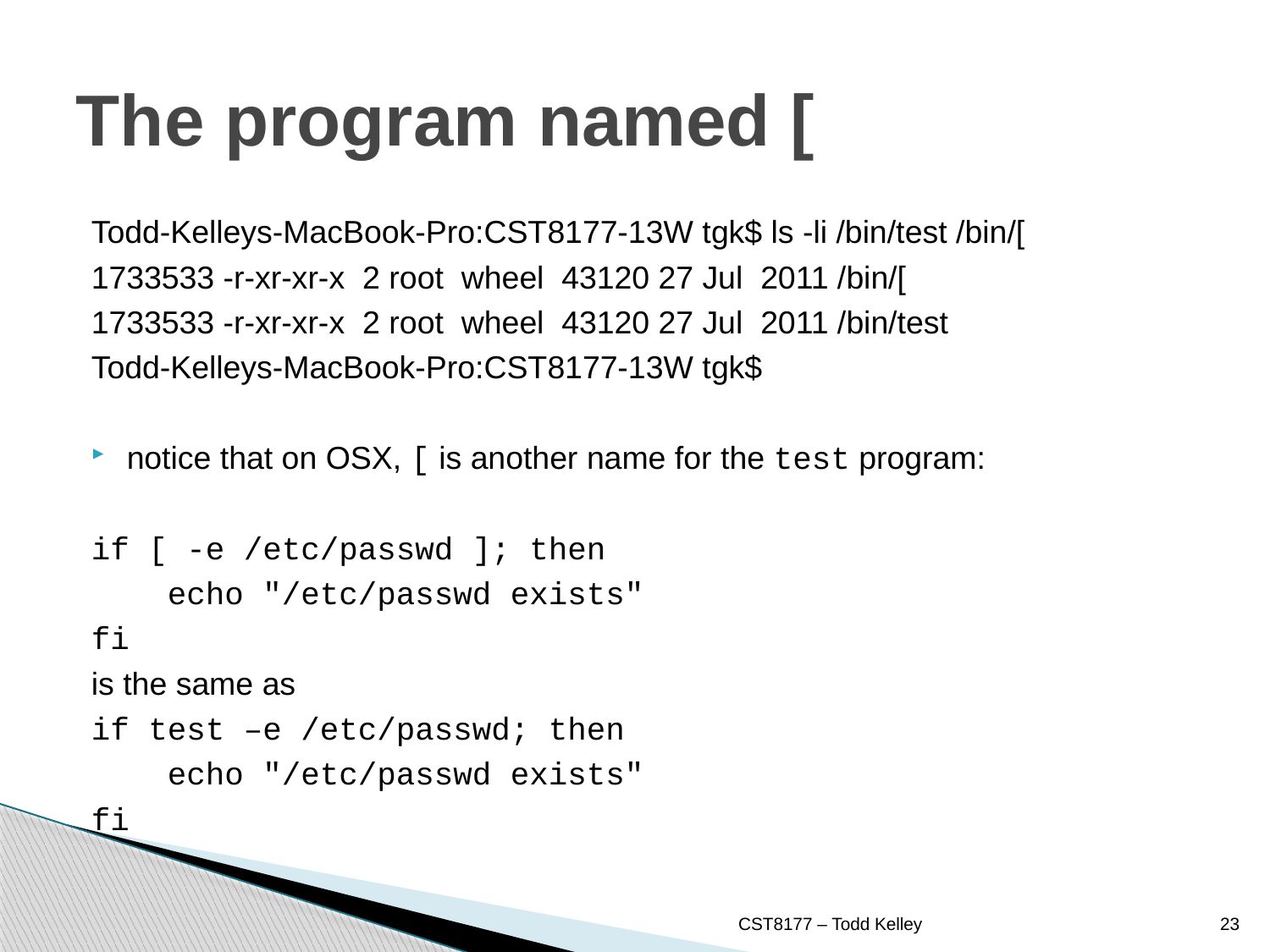

# The program named [
Todd-Kelleys-MacBook-Pro:CST8177-13W tgk$ ls -li /bin/test /bin/[
1733533 -r-xr-xr-x  2 root  wheel  43120 27 Jul  2011 /bin/[
1733533 -r-xr-xr-x  2 root  wheel  43120 27 Jul  2011 /bin/test
Todd-Kelleys-MacBook-Pro:CST8177-13W tgk$

notice that on OSX, [ is another name for the test program:

if [ -e /etc/passwd ]; then
    echo "/etc/passwd exists"
fi
is the same as
if test –e /etc/passwd; then
    echo "/etc/passwd exists"
fi

CST8177 – Todd Kelley
23